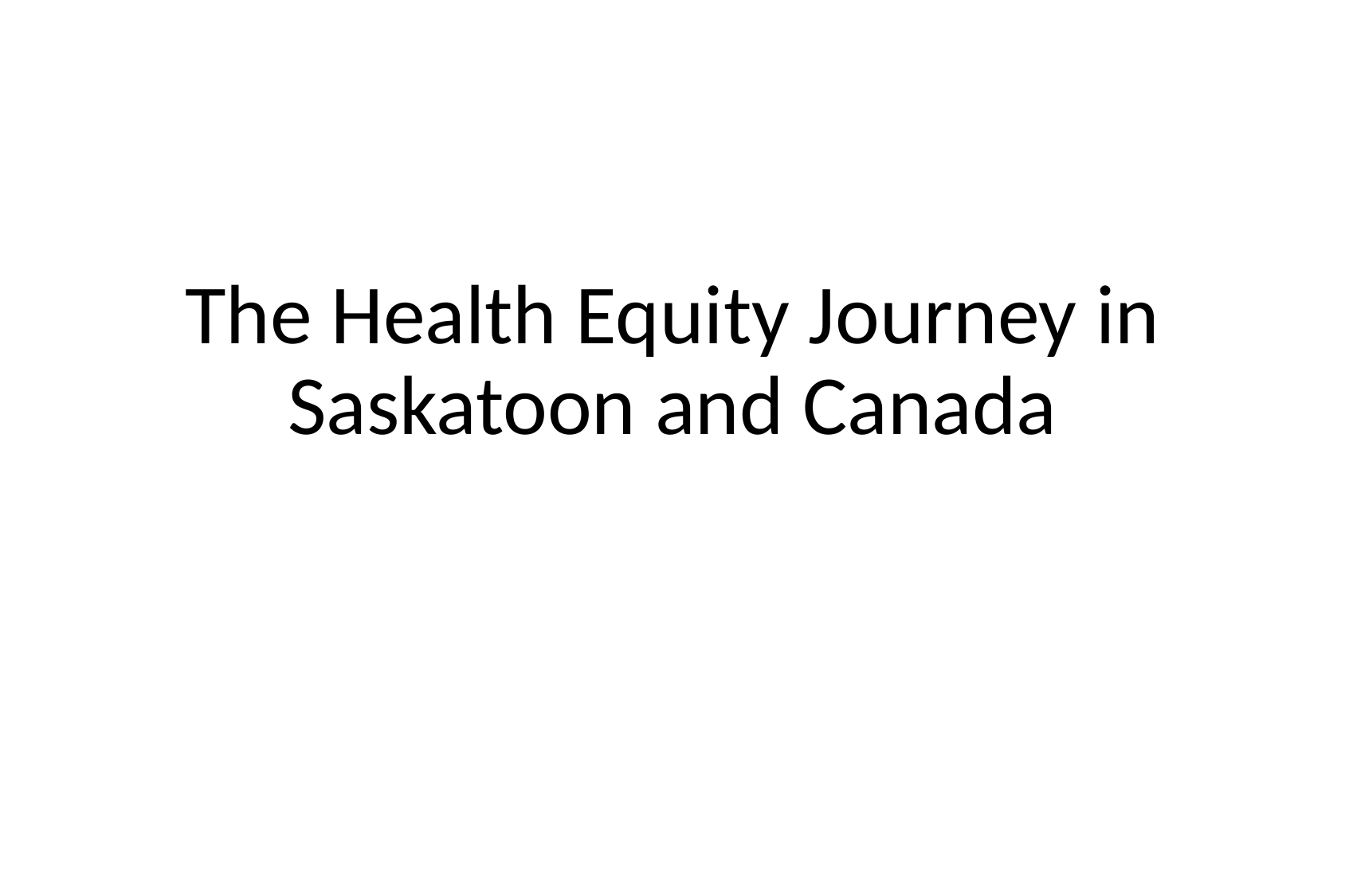

# The Health Equity Journey in Saskatoon and Canada